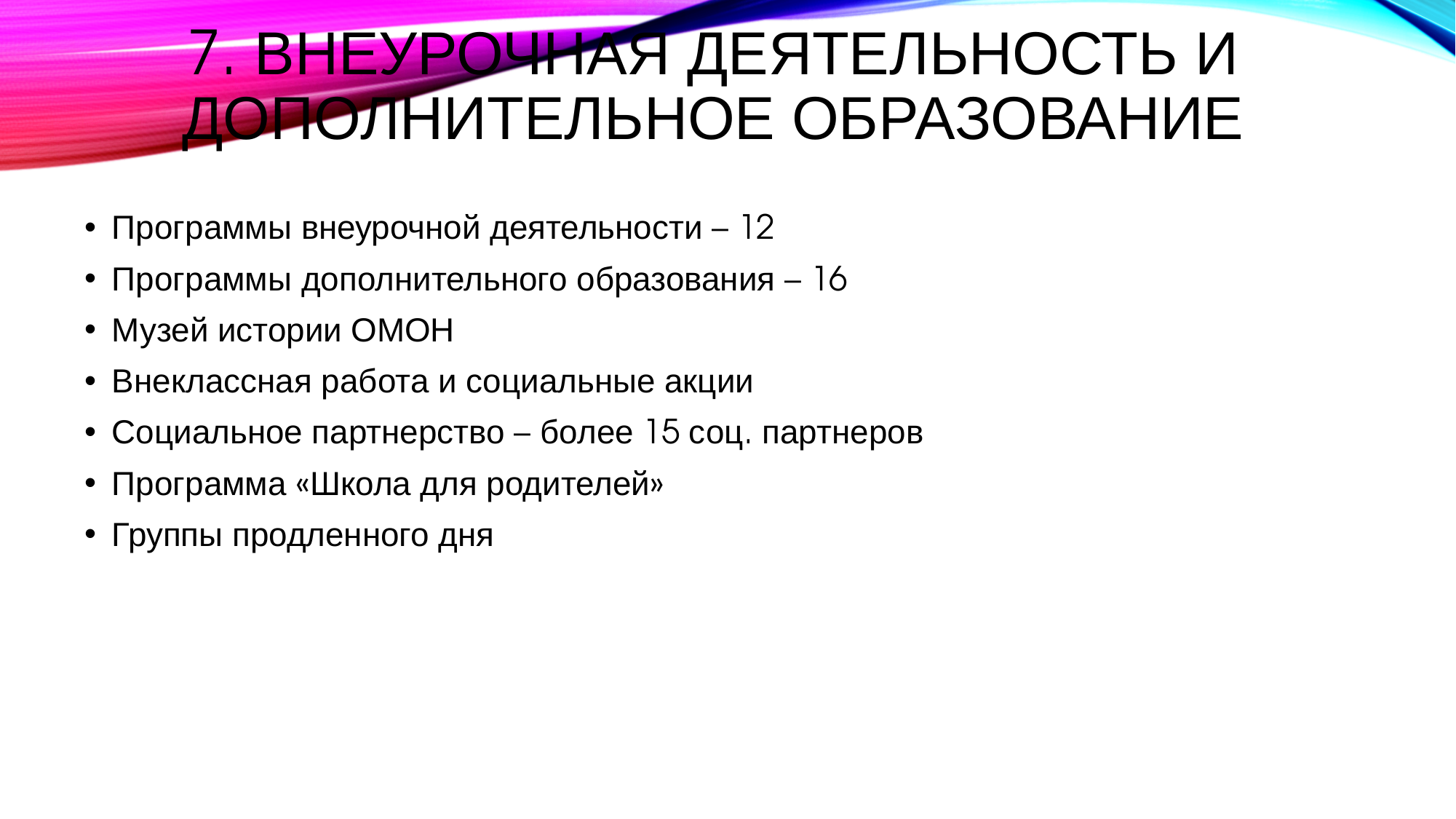

# 7. Внеурочная деятельность и дополнительное образование
Программы внеурочной деятельности – 12
Программы дополнительного образования – 16
Музей истории ОМОН
Внеклассная работа и социальные акции
Социальное партнерство – более 15 соц. партнеров
Программа «Школа для родителей»
Группы продленного дня